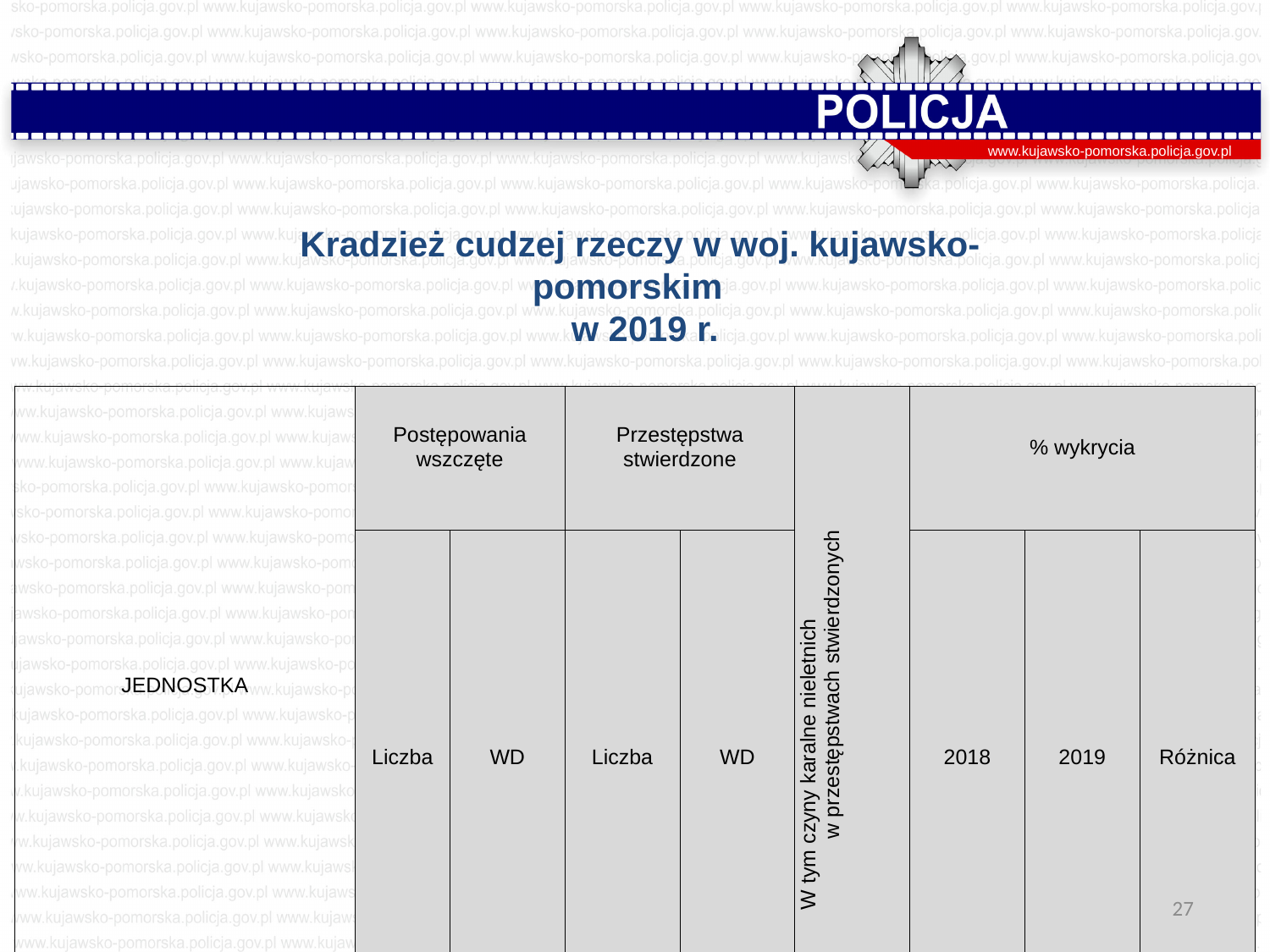

www.kujawsko-pomorska.policja.gov.pl
Kradzież cudzej rzeczy w woj. kujawsko-pomorskim
 w 2019 r.

| JEDNOSTKA | Postępowania wszczęte |  | Przestępstwa stwierdzone |  | W tym czyny karalne nieletnich w przestępstwach stwierdzonych | % wykrycia |  |  |
| --- | --- | --- | --- | --- | --- | --- | --- | --- |
|  | Liczba | WD | Liczba | WD |  | 2018 | 2019 | Różnica |
| Polska | 104 323 | 102,3 | 106 686 | 103,4 | 2 289 | 33,8 | 35,8 | 2,0 |
| woj. kujawsko-pomorskie | 5 122 | 110,7 | 5 228 | 114,6 | 73 | 38,4 | 42,4 | 4,0 |
27